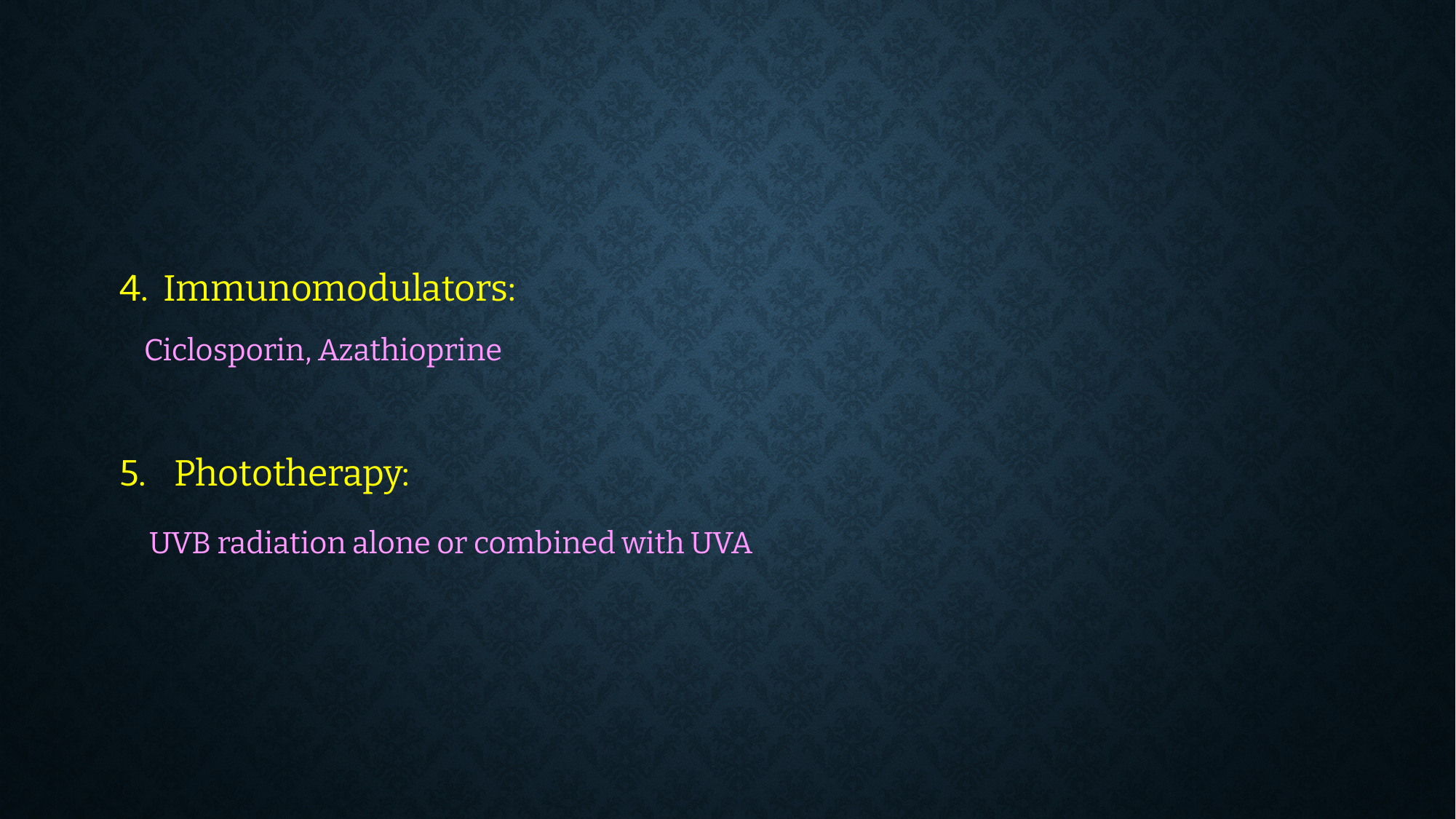

#
4.  Immunomodulators:
    Ciclosporin, Azathioprine

Phototherapy:
    UVB radiation alone or combined with UVA